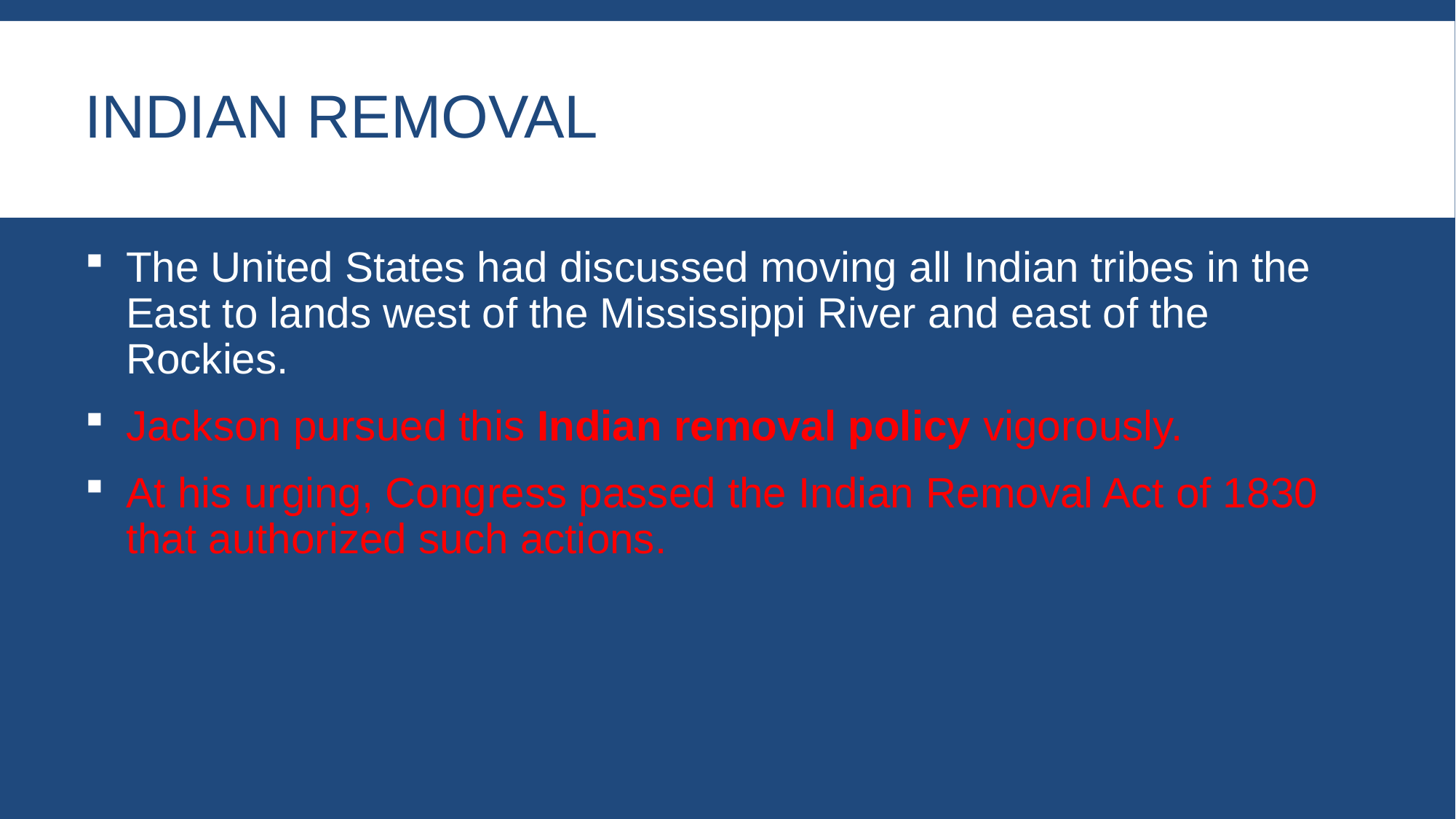

# Indian Removal
The United States had discussed moving all Indian tribes in the East to lands west of the Mississippi River and east of the Rockies.
Jackson pursued this Indian removal policy vigorously.
At his urging, Congress passed the Indian Removal Act of 1830 that authorized such actions.